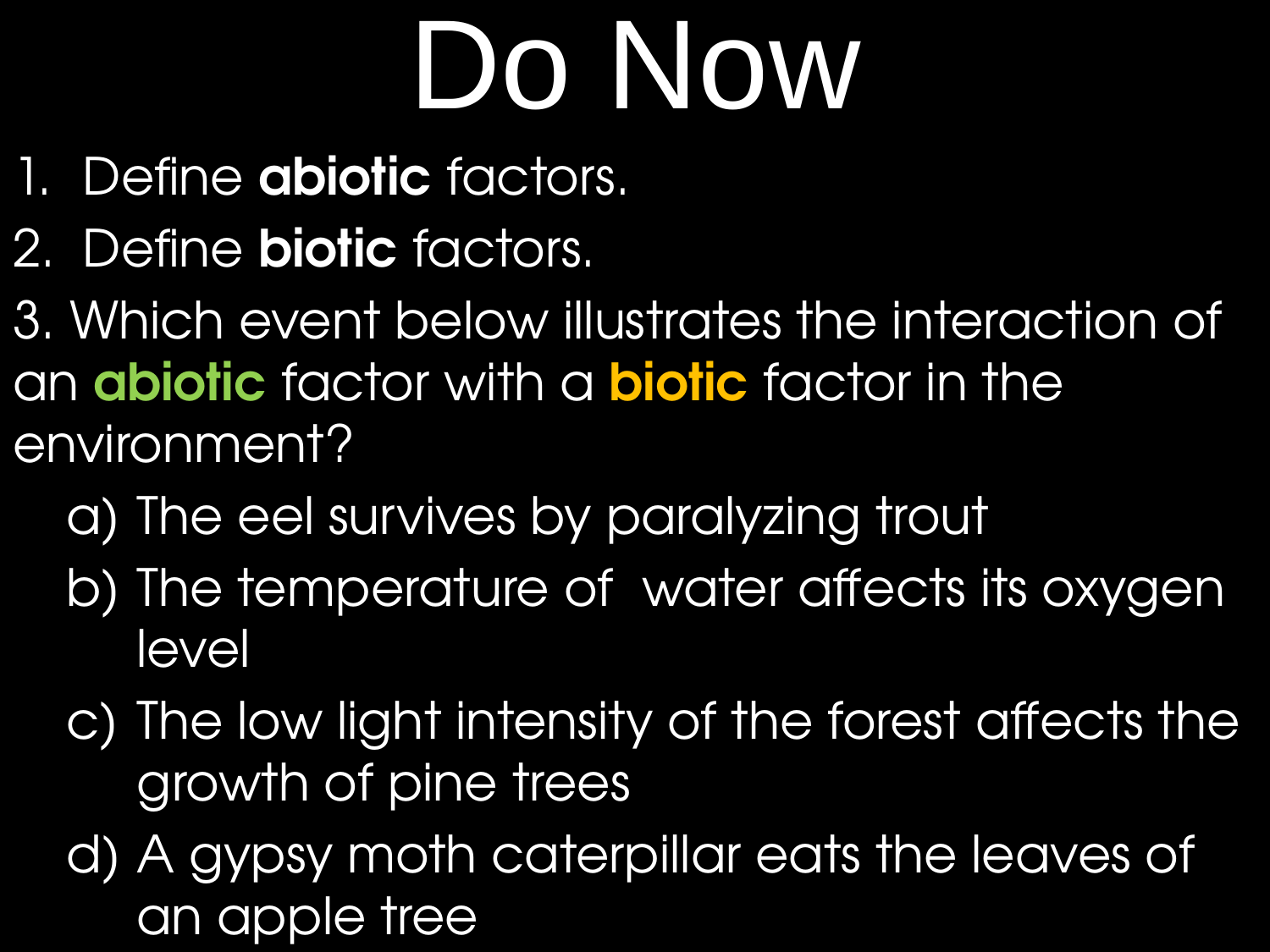

# Do Now
Define abiotic factors.
Define biotic factors.
3. Which event below illustrates the interaction of an abiotic factor with a biotic factor in the environment?
The eel survives by paralyzing trout
The temperature of  water affects its oxygen level
The low light intensity of the forest affects the growth of pine trees
A gypsy moth caterpillar eats the leaves of an apple tree